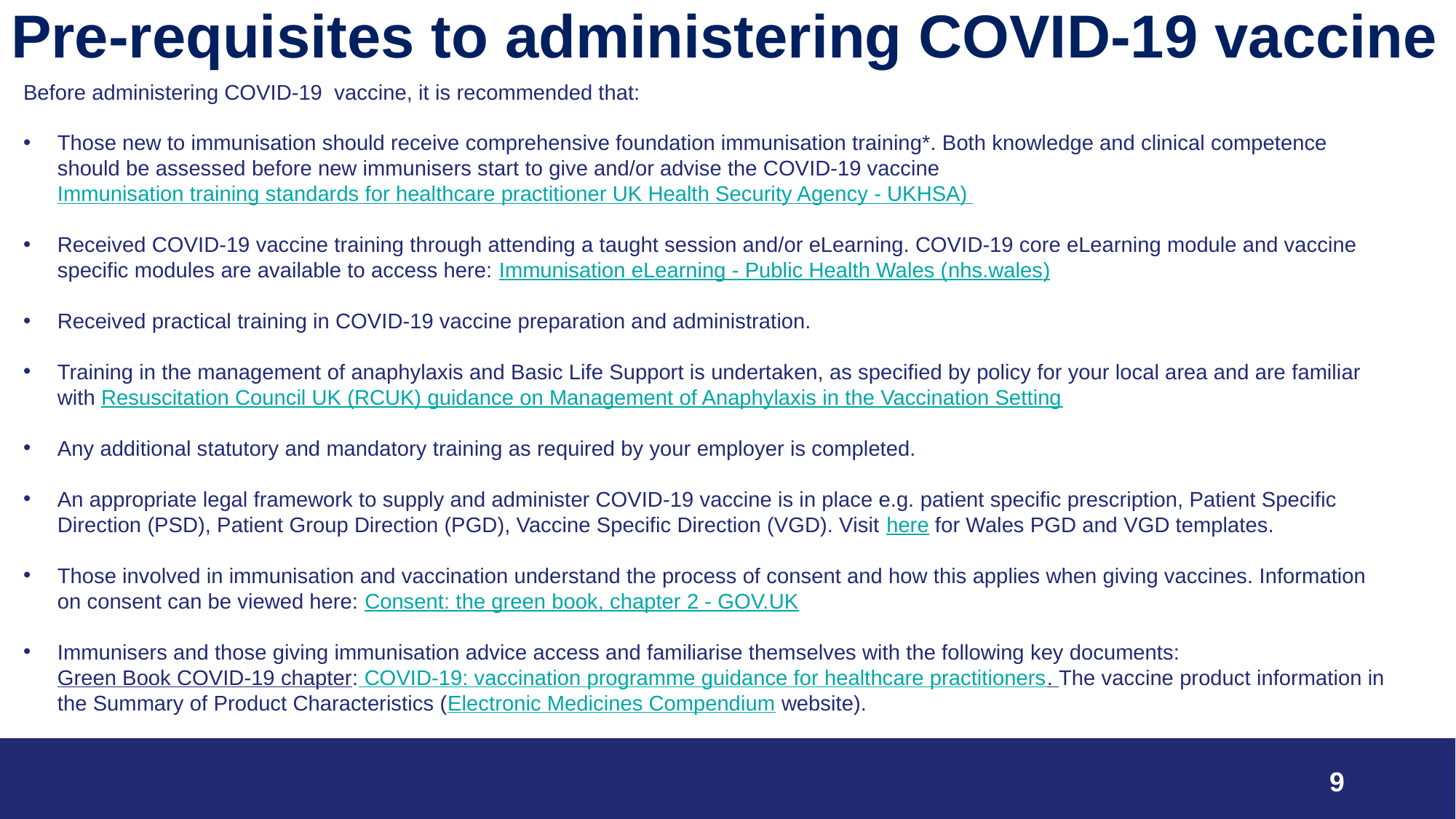

# Pre-requisites to administering COVID-19 vaccine
Before administering COVID-19  vaccine, it is recommended that:

Those new to immunisation should receive comprehensive foundation immunisation training*. Both knowledge and clinical competence should be assessed before new immunisers start to give and/or advise the COVID-19 vaccine Immunisation training standards for healthcare practitioner UK Health Security Agency - UKHSA)

Received COVID-19 vaccine training through attending a taught session and/or eLearning. COVID-19 core eLearning module and vaccine specific modules are available to access here: Immunisation eLearning - Public Health Wales (nhs.wales)

Received practical training in COVID-19 vaccine preparation and administration.

Training in the management of anaphylaxis and Basic Life Support is undertaken, as specified by policy for your local area and are familiar with Resuscitation Council UK (RCUK) guidance on Management of Anaphylaxis in the Vaccination Setting

Any additional statutory and mandatory training as required by your employer is completed.

An appropriate legal framework to supply and administer COVID-19 vaccine is in place e.g. patient specific prescription, Patient Specific Direction (PSD), Patient Group Direction (PGD), Vaccine Specific Direction (VGD). Visit here for Wales PGD and VGD templates.

Those involved in immunisation and vaccination understand the process of consent and how this applies when giving vaccines. Information on consent can be viewed here: Consent: the green book, chapter 2 - GOV.UK

Immunisers and those giving immunisation advice access and familiarise themselves with the following key documents: Green Book COVID-19 chapter: COVID-19: vaccination programme guidance for healthcare practitioners. The vaccine product information in the Summary of Product Characteristics (Electronic Medicines Compendium website).
9